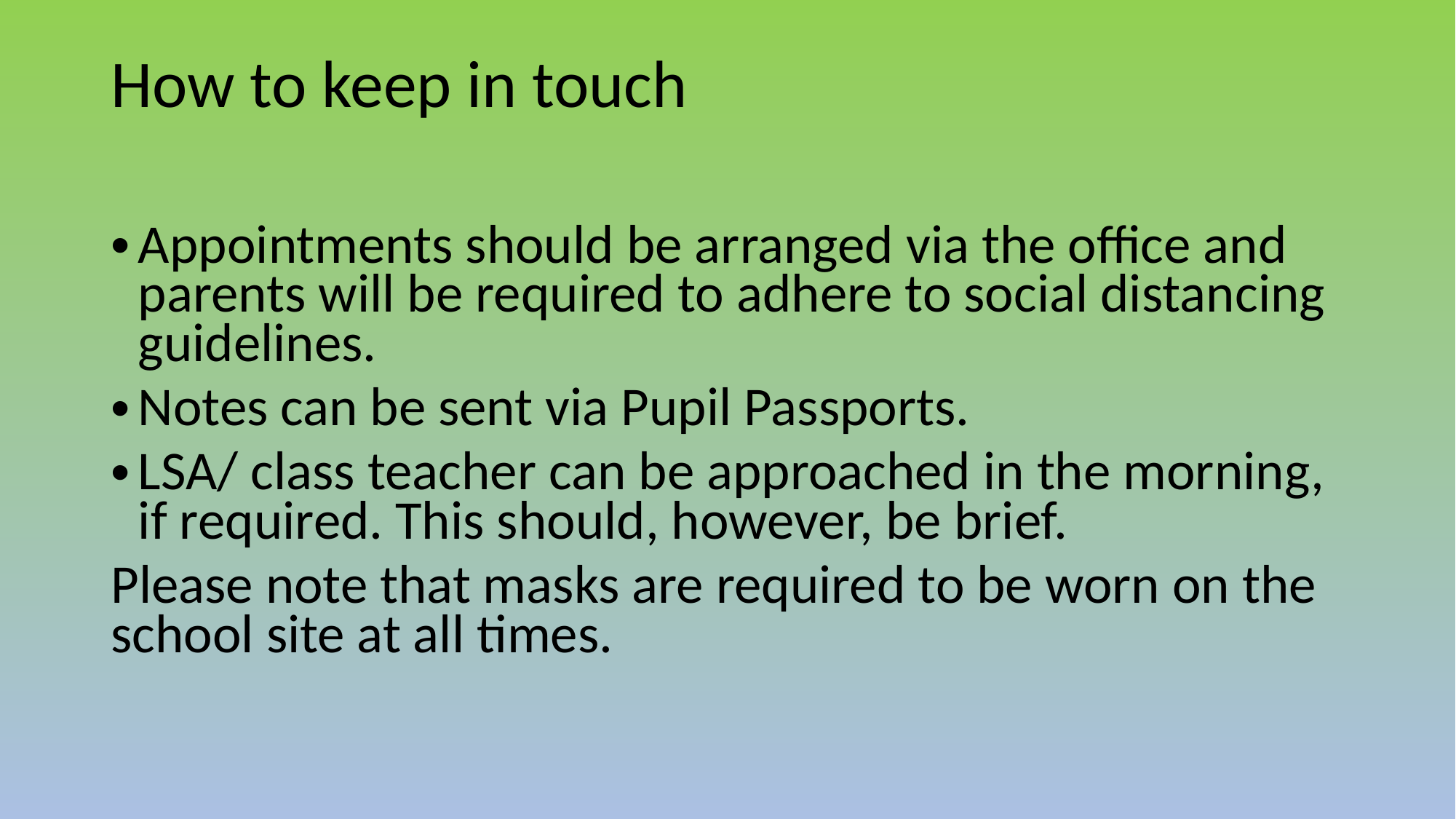

# How to keep in touch
Appointments should be arranged via the office and parents will be required to adhere to social distancing guidelines.
Notes can be sent via Pupil Passports.
LSA/ class teacher can be approached in the morning, if required. This should, however, be brief.
Please note that masks are required to be worn on the school site at all times.